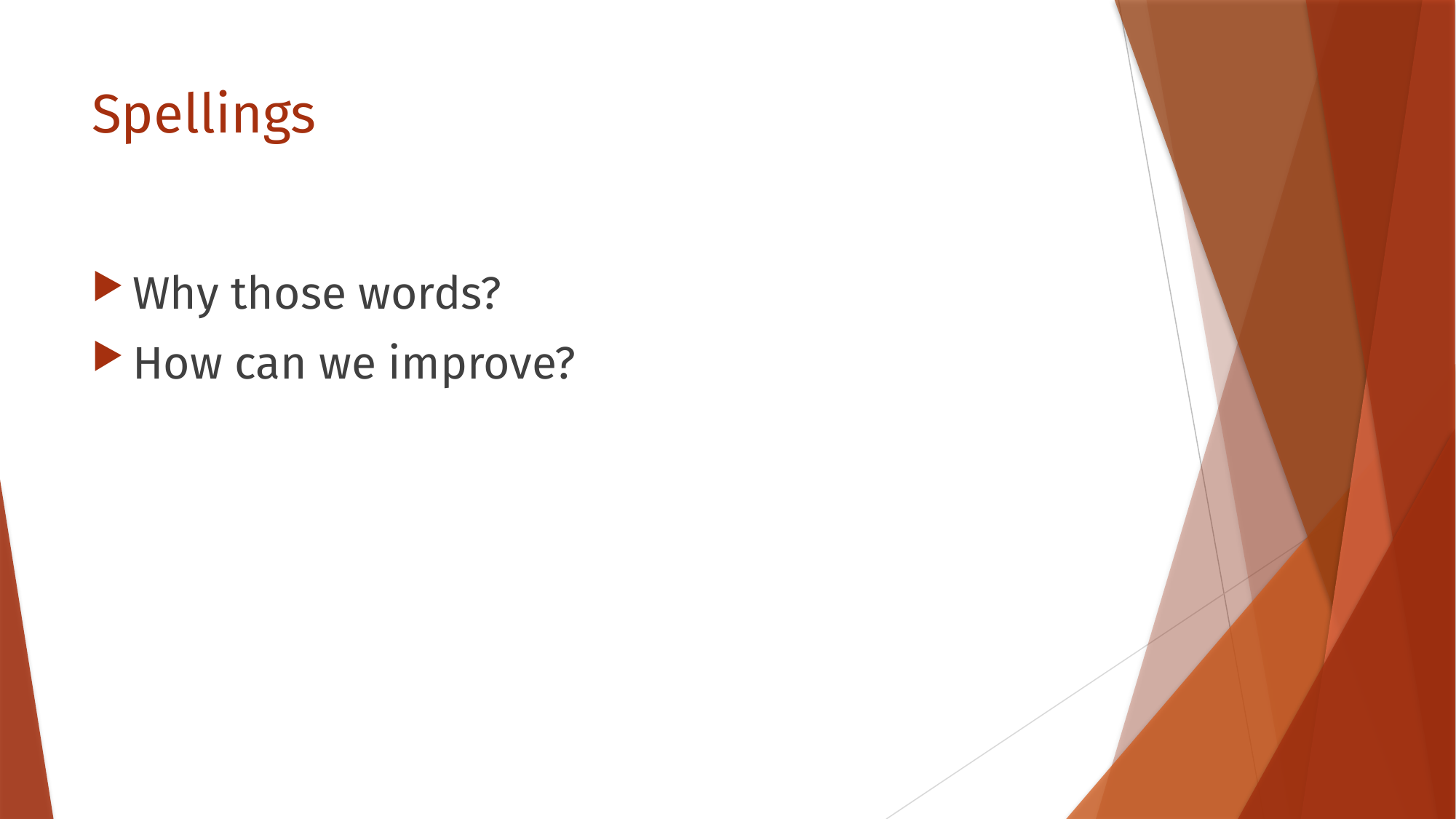

# Spellings
Why those words?
How can we improve?